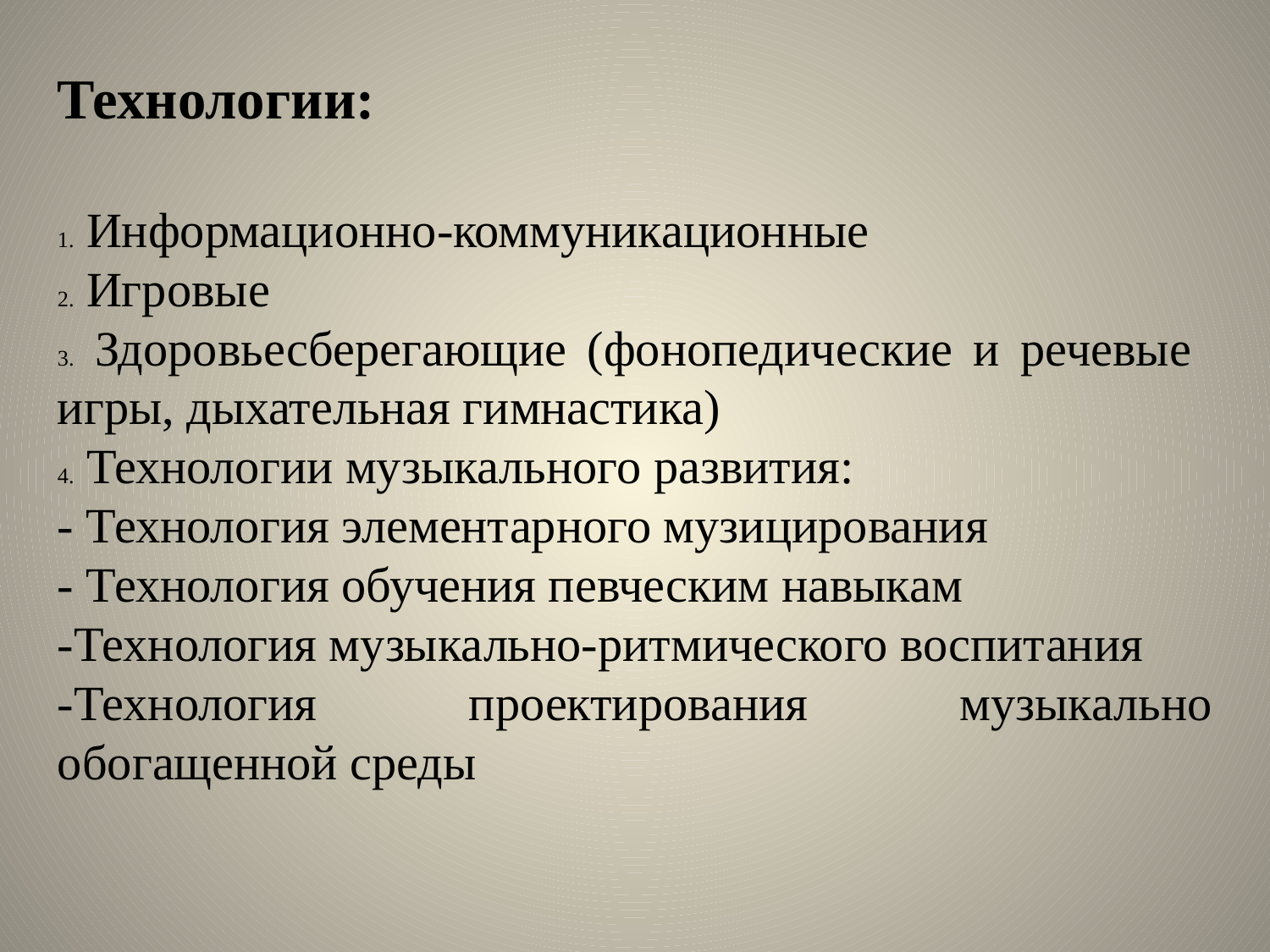

Технологии:

 Информационно-коммуникационные
 Игровые
 Здоровьесберегающие (фонопедические и речевые  игры, дыхательная гимнастика)
 Технологии музыкального развития:
- Технология элементарного музицирования
- Технология обучения певческим навыкам
-Технология музыкально-ритмического воспитания
-Технология проектирования музыкально обогащенной среды